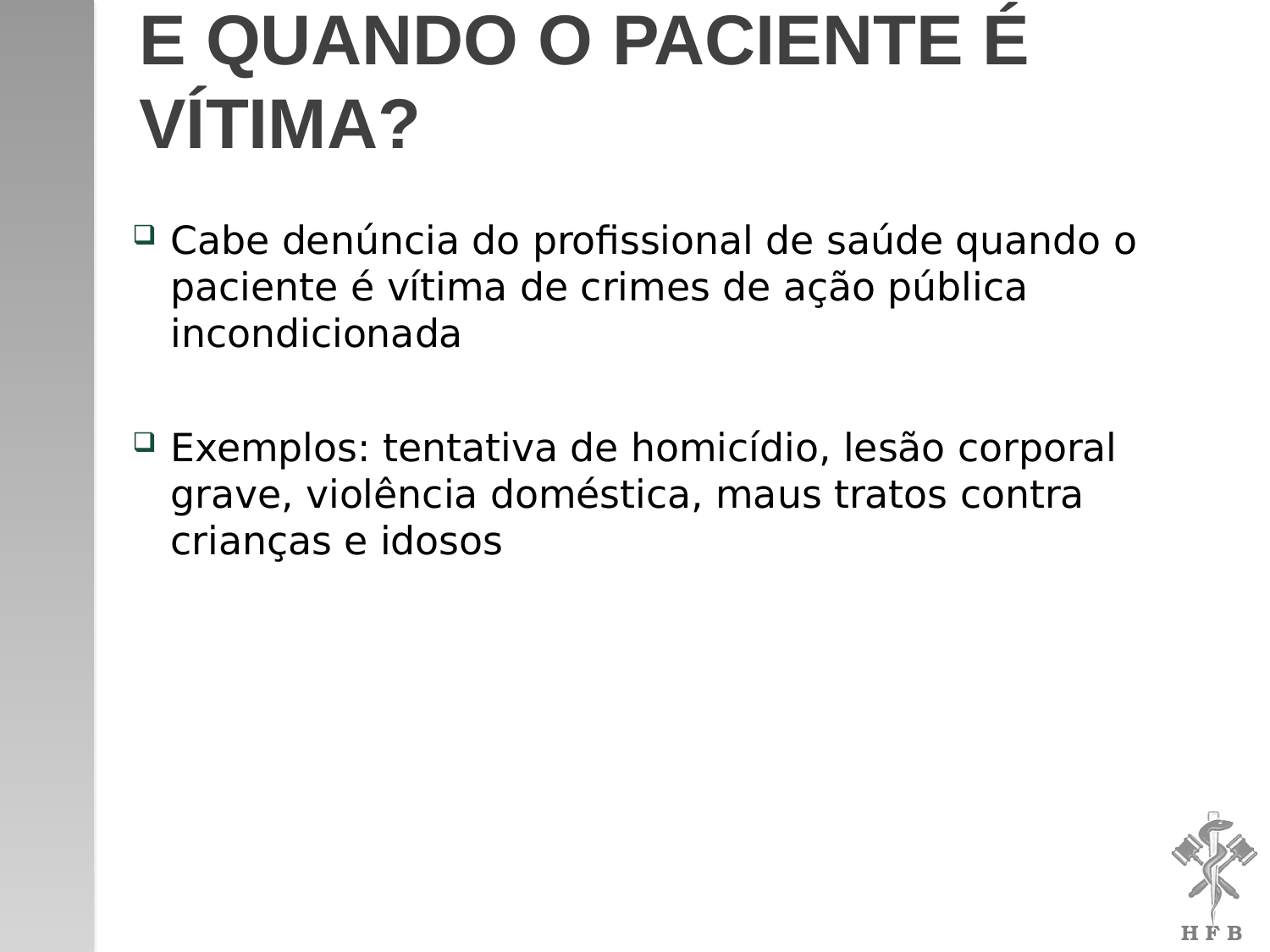

# E quando o paciente é vítima?
Cabe denúncia do profissional de saúde quando o paciente é vítima de crimes de ação pública incondicionada

Exemplos: tentativa de homicídio, lesão corporal grave, violência doméstica, maus tratos contra crianças e idosos